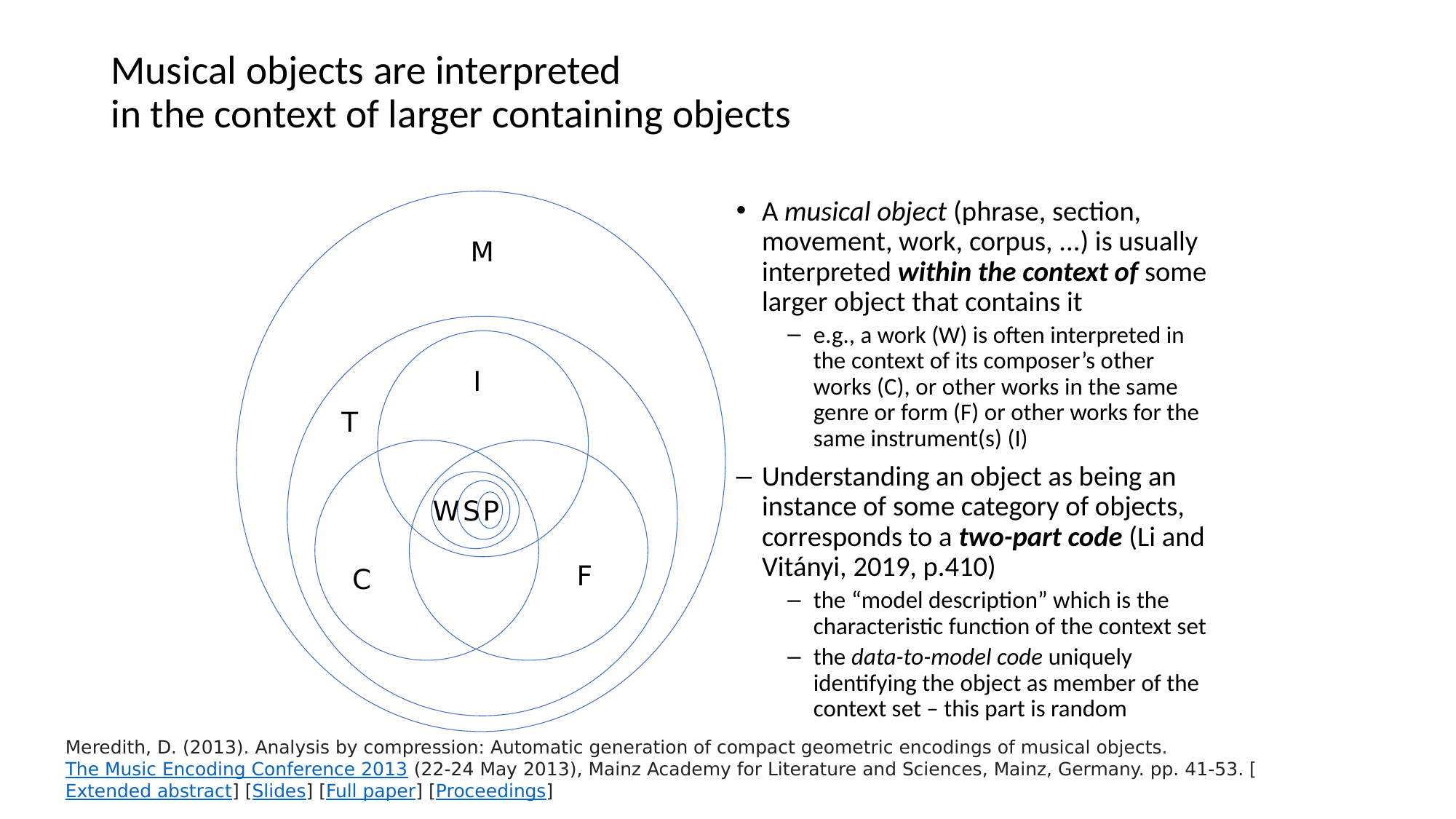

# Musical objects are interpreted in the context of larger containing objects
A musical object (phrase, section, movement, work, corpus, ...) is usually interpreted within the context of some larger object that contains it
e.g., a work (W) is often interpreted in the context of its composer’s other works (C), or other works in the same genre or form (F) or other works for the same instrument(s) (I)
Understanding an object as being an instance of some category of objects, corresponds to a two-part code (Li and Vitányi, 2019, p.410)
the “model description” which is the characteristic function of the context set
the data-to-model code uniquely identifying the object as member of the context set – this part is random

M

I
T

W
S
P

F
C
Meredith, D. (2013). Analysis by compression: Automatic generation of compact geometric encodings of musical objects. The Music Encoding Conference 2013 (22-24 May 2013), Mainz Academy for Literature and Sciences, Mainz, Germany. pp. 41-53. [Extended abstract] [Slides] [Full paper] [Proceedings]